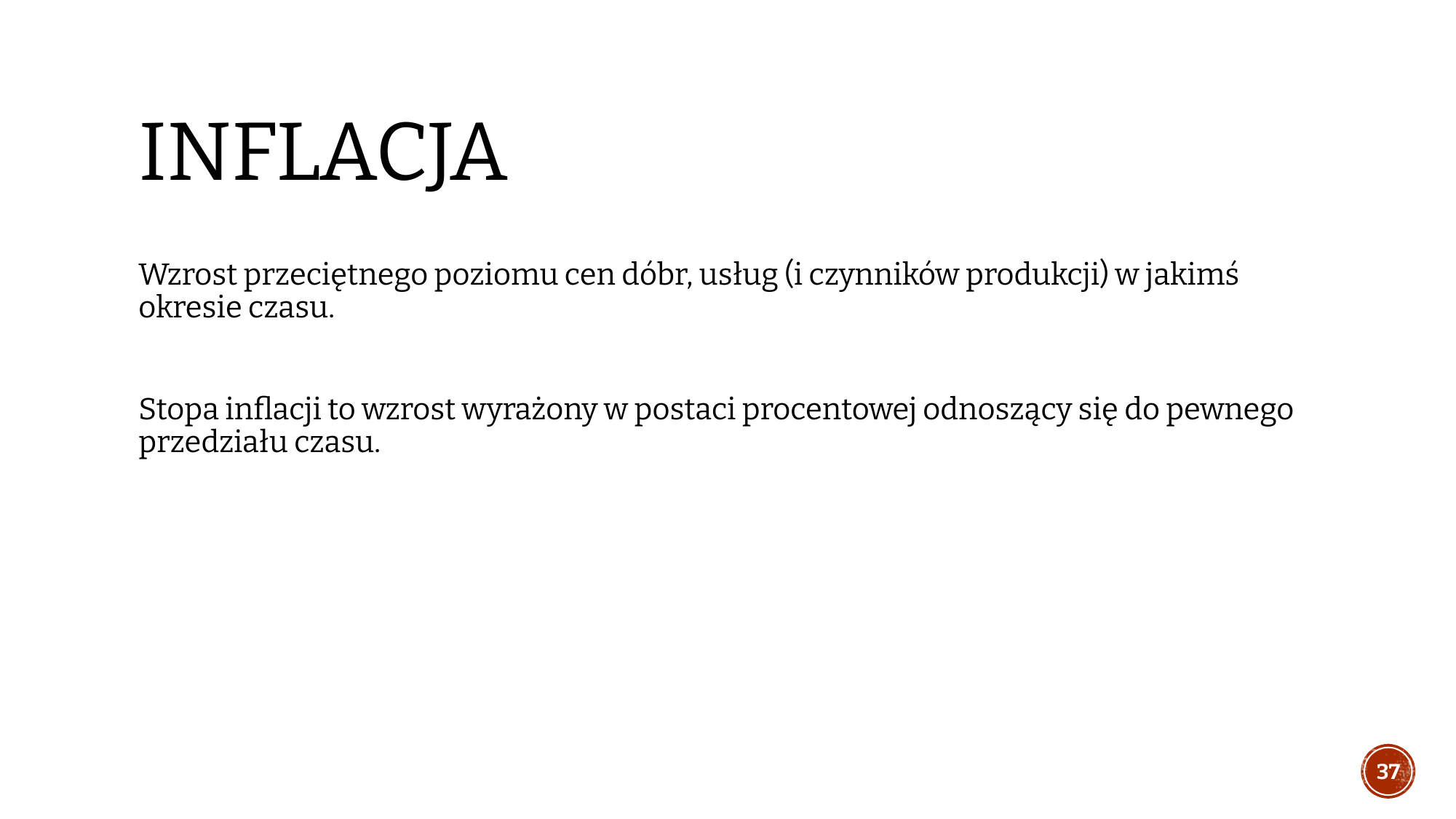

# Inflacja
Wzrost przeciętnego poziomu cen dóbr, usług (i czynników produkcji) w jakimś okresie czasu.

Stopa inflacji to wzrost wyrażony w postaci procentowej odnoszący się do pewnego przedziału czasu.

37